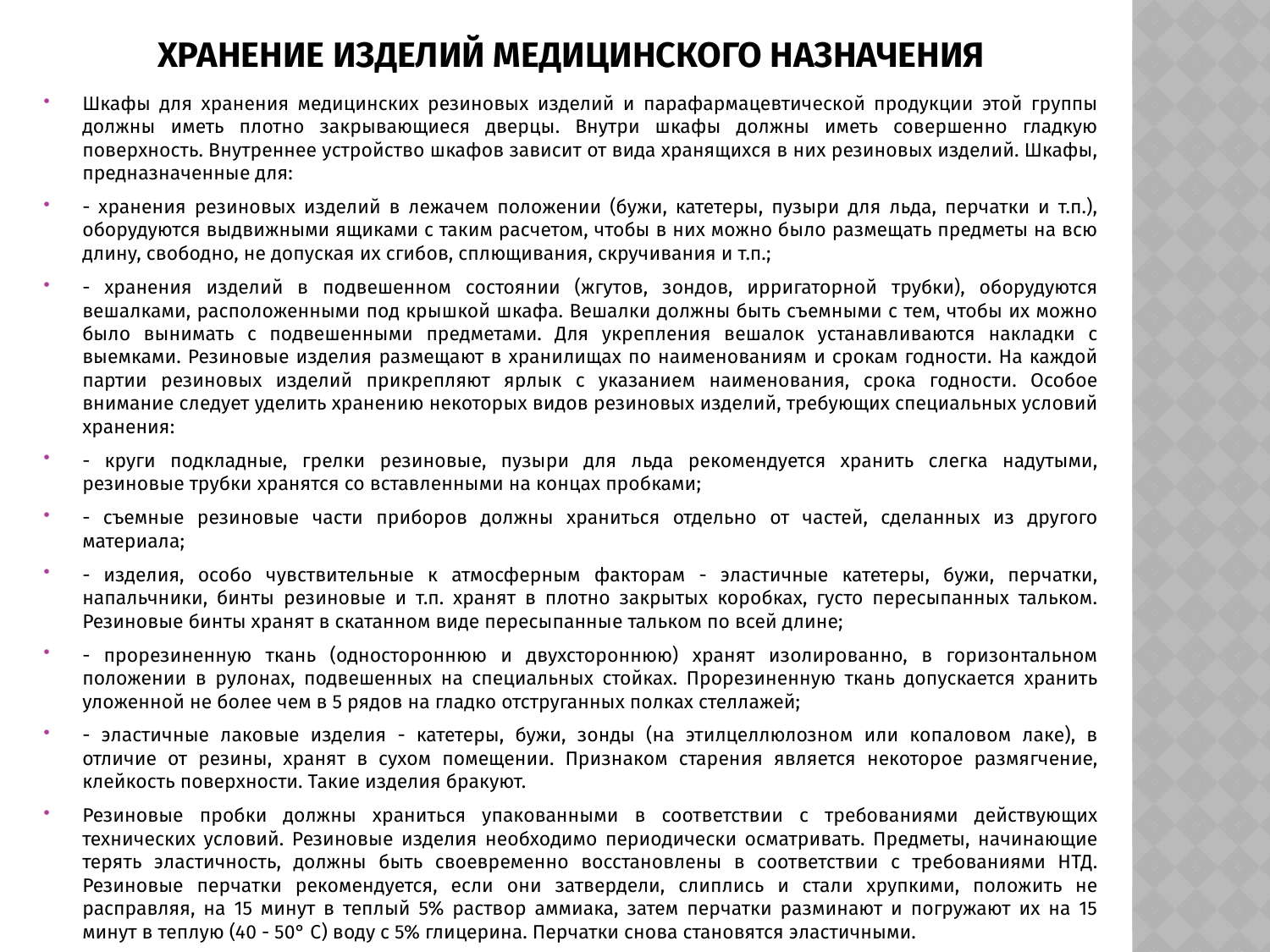

# Хранение изделий медицинского назначения
Шкафы для хранения медицинских резиновых изделий и парафармацевтической продукции этой группы должны иметь плотно закрывающиеся дверцы. Внутри шкафы должны иметь совершенно гладкую поверхность. Внутреннее устройство шкафов зависит от вида хранящихся в них резиновых изделий. Шкафы, предназначенные для:
- хранения резиновых изделий в лежачем положении (бужи, катетеры, пузыри для льда, перчатки и т.п.), оборудуются выдвижными ящиками с таким расчетом, чтобы в них можно было размещать предметы на всю длину, свободно, не допуская их сгибов, сплющивания, скручивания и т.п.;
- хранения изделий в подвешенном состоянии (жгутов, зондов, ирригаторной трубки), оборудуются вешалками, расположенными под крышкой шкафа. Вешалки должны быть съемными с тем, чтобы их можно было вынимать с подвешенными предметами. Для укрепления вешалок устанавливаются накладки с выемками. Резиновые изделия размещают в хранилищах по наименованиям и срокам годности. На каждой партии резиновых изделий прикрепляют ярлык с указанием наименования, срока годности. Особое внимание следует уделить хранению некоторых видов резиновых изделий, требующих специальных условий хранения:
- круги подкладные, грелки резиновые, пузыри для льда рекомендуется хранить слегка надутыми, резиновые трубки хранятся со вставленными на концах пробками;
- съемные резиновые части приборов должны храниться отдельно от частей, сделанных из другого материала;
- изделия, особо чувствительные к атмосферным факторам - эластичные катетеры, бужи, перчатки, напальчники, бинты резиновые и т.п. хранят в плотно закрытых коробках, густо пересыпанных тальком. Резиновые бинты хранят в скатанном виде пересыпанные тальком по всей длине;
- прорезиненную ткань (одностороннюю и двухстороннюю) хранят изолированно, в горизонтальном положении в рулонах, подвешенных на специальных стойках. Прорезиненную ткань допускается хранить уложенной не более чем в 5 рядов на гладко отструганных полках стеллажей;
- эластичные лаковые изделия - катетеры, бужи, зонды (на этилцеллюлозном или копаловом лаке), в отличие от резины, хранят в сухом помещении. Признаком старения является некоторое размягчение, клейкость поверхности. Такие изделия бракуют.
Резиновые пробки должны храниться упакованными в соответствии с требованиями действующих технических условий. Резиновые изделия необходимо периодически осматривать. Предметы, начинающие терять эластичность, должны быть своевременно восстановлены в соответствии с требованиями НТД. Резиновые перчатки рекомендуется, если они затвердели, слиплись и стали хрупкими, положить не расправляя, на 15 минут в теплый 5% раствор аммиака, затем перчатки разминают и погружают их на 15 минут в теплую (40 - 50° C) воду с 5% глицерина. Перчатки снова становятся эластичными.